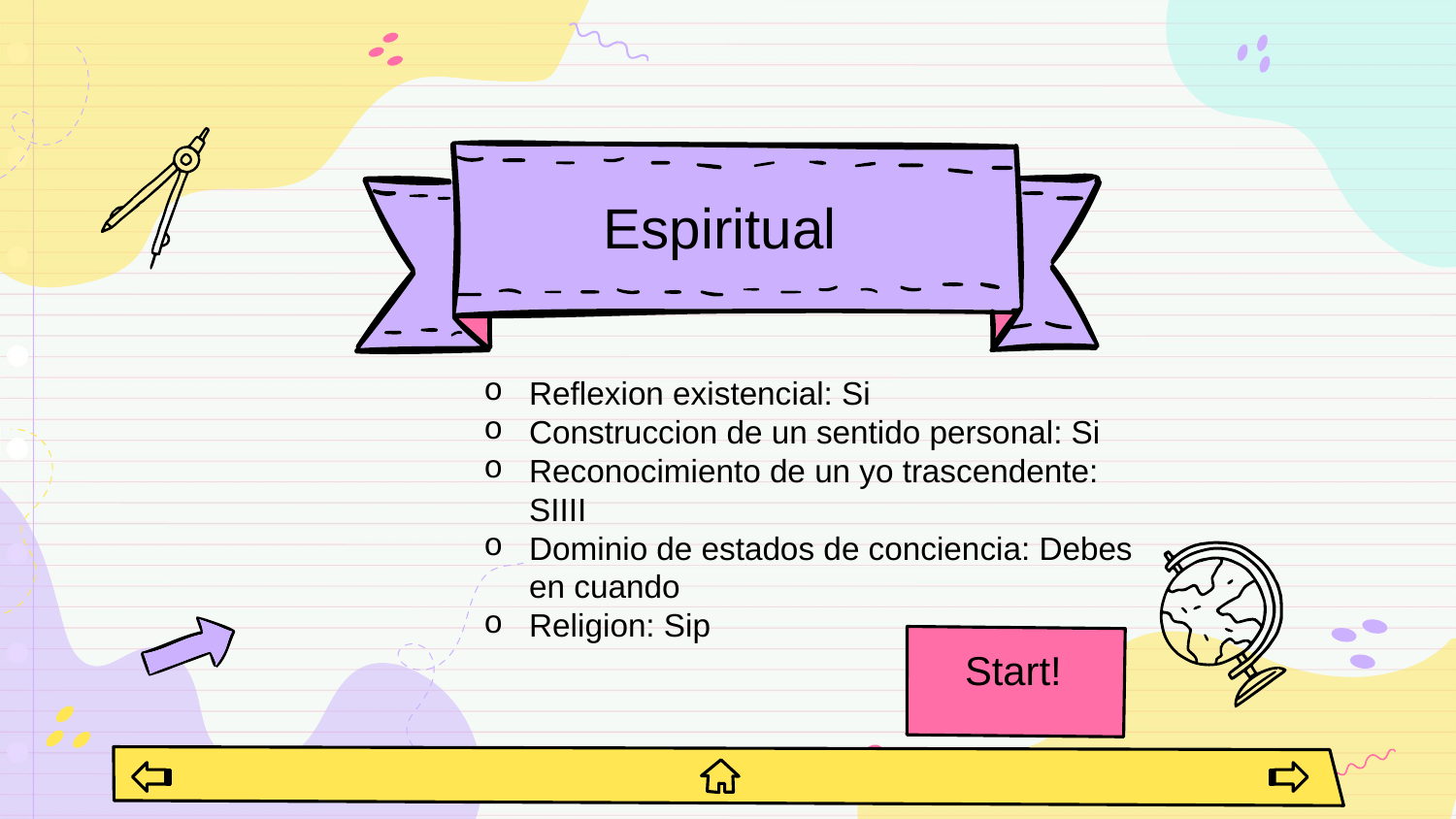

# Espiritual
Reflexion existencial: Si
Construccion de un sentido personal: Si
Reconocimiento de un yo trascendente: SIIII
Dominio de estados de conciencia: Debes en cuando
Religion: Sip

Start!